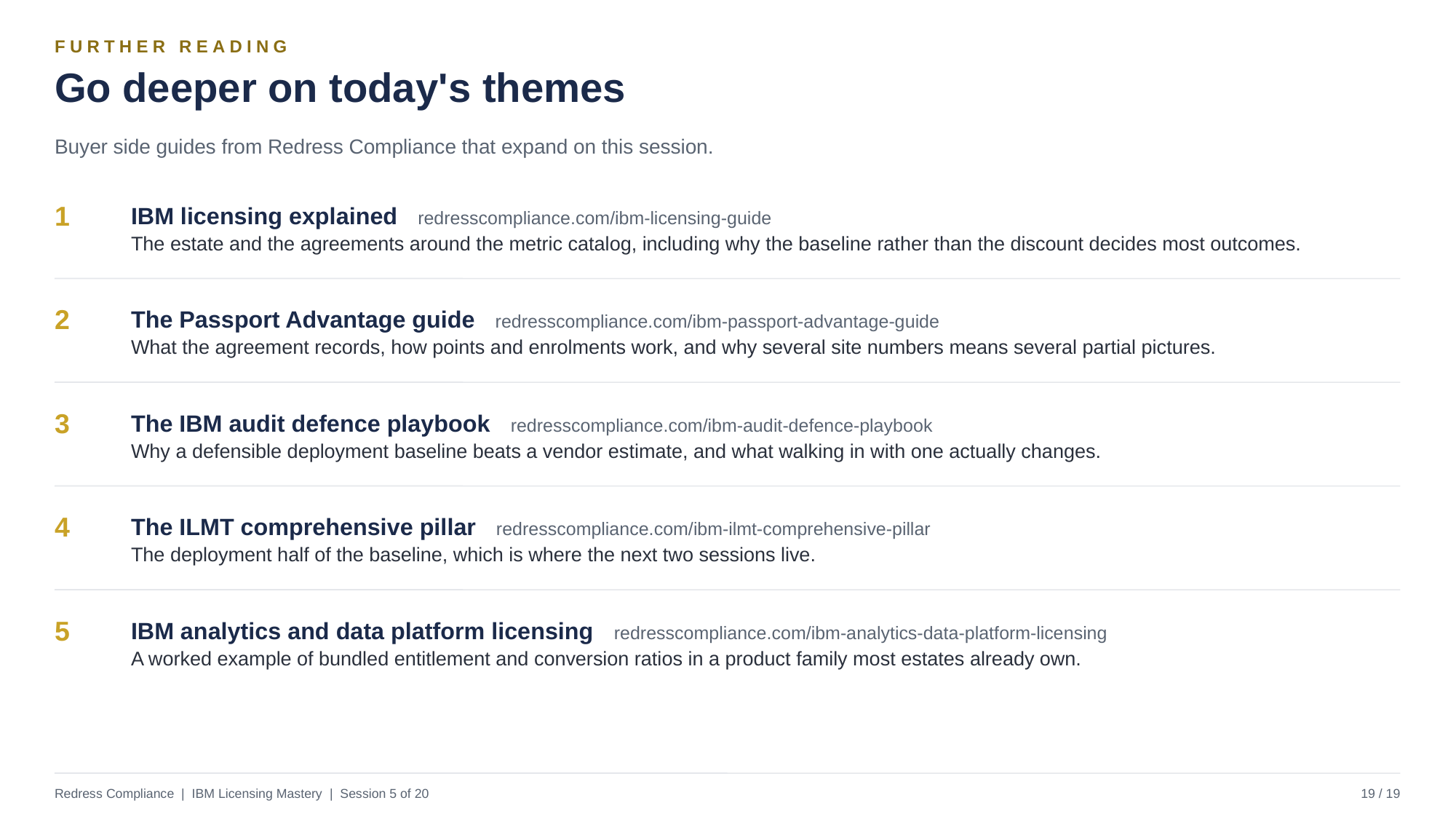

FURTHER READING
Go deeper on today's themes
Buyer side guides from Redress Compliance that expand on this session.
IBM licensing explained    redresscompliance.com/ibm-licensing-guide
The estate and the agreements around the metric catalog, including why the baseline rather than the discount decides most outcomes.
1

The Passport Advantage guide    redresscompliance.com/ibm-passport-advantage-guide
What the agreement records, how points and enrolments work, and why several site numbers means several partial pictures.
2

The IBM audit defence playbook    redresscompliance.com/ibm-audit-defence-playbook
Why a defensible deployment baseline beats a vendor estimate, and what walking in with one actually changes.
3

The ILMT comprehensive pillar    redresscompliance.com/ibm-ilmt-comprehensive-pillar
The deployment half of the baseline, which is where the next two sessions live.
4

IBM analytics and data platform licensing    redresscompliance.com/ibm-analytics-data-platform-licensing
A worked example of bundled entitlement and conversion ratios in a product family most estates already own.
5

Redress Compliance  |  IBM Licensing Mastery  |  Session 5 of 20
19 / 19